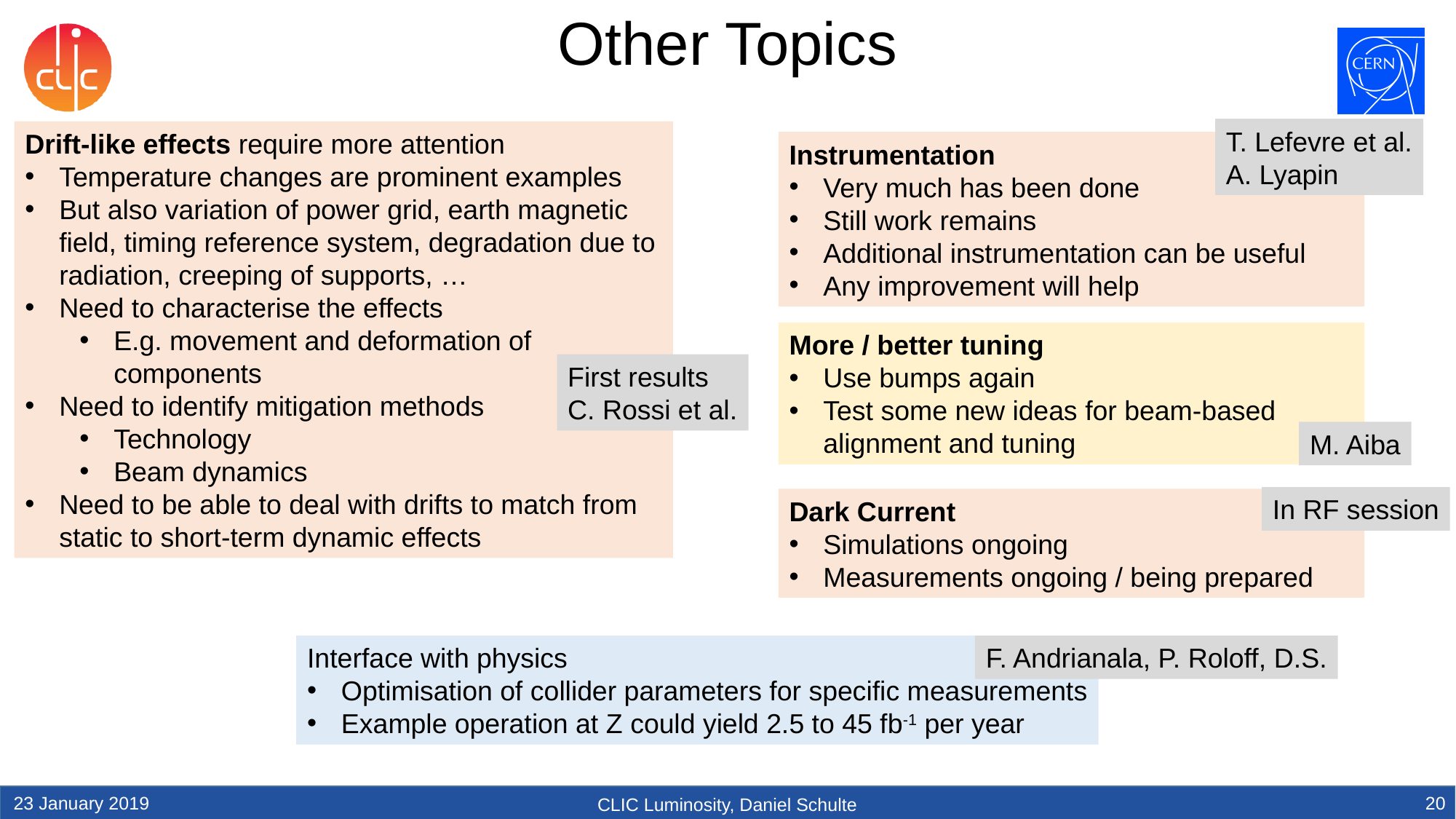

# Other Topics
T. Lefevre et al.
A. Lyapin
Drift-like effects require more attention
Temperature changes are prominent examples
But also variation of power grid, earth magnetic field, timing reference system, degradation due to radiation, creeping of supports, …
Need to characterise the effects
E.g. movement and deformation of components
Need to identify mitigation methods
Technology
Beam dynamics
Need to be able to deal with drifts to match from static to short-term dynamic effects
Instrumentation
Very much has been done
Still work remains
Additional instrumentation can be useful
Any improvement will help
More / better tuning
Use bumps again
Test some new ideas for beam-based alignment and tuning
First results
C. Rossi et al.
M. Aiba
In RF session
Dark Current
Simulations ongoing
Measurements ongoing / being prepared
Interface with physics
Optimisation of collider parameters for specific measurements
Example operation at Z could yield 2.5 to 45 fb-1 per year
F. Andrianala, P. Roloff, D.S.
20
23 January 2019
CLIC Luminosity, Daniel Schulte